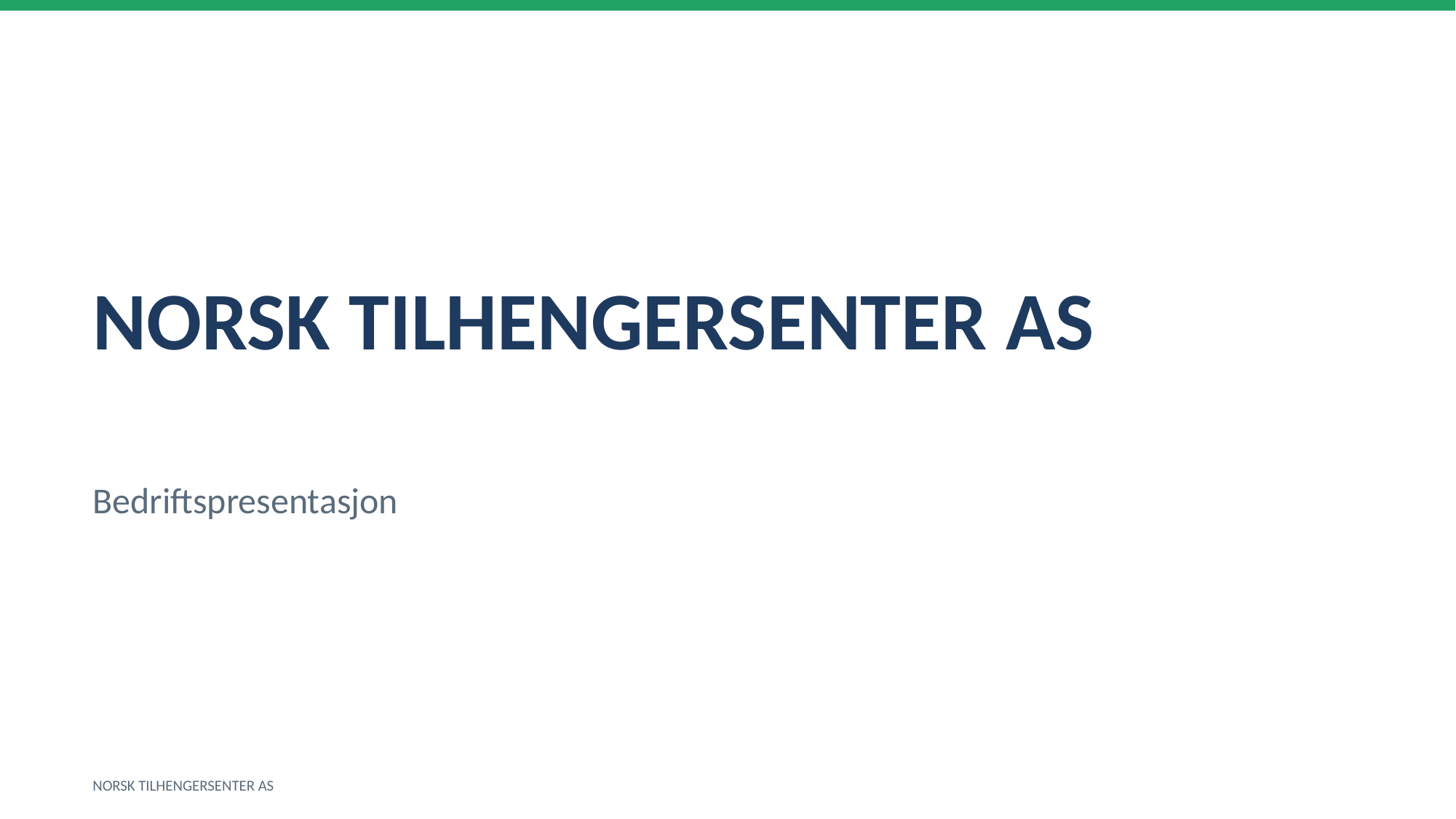

NORSK TILHENGERSENTER AS
Bedriftspresentasjon
NORSK TILHENGERSENTER AS